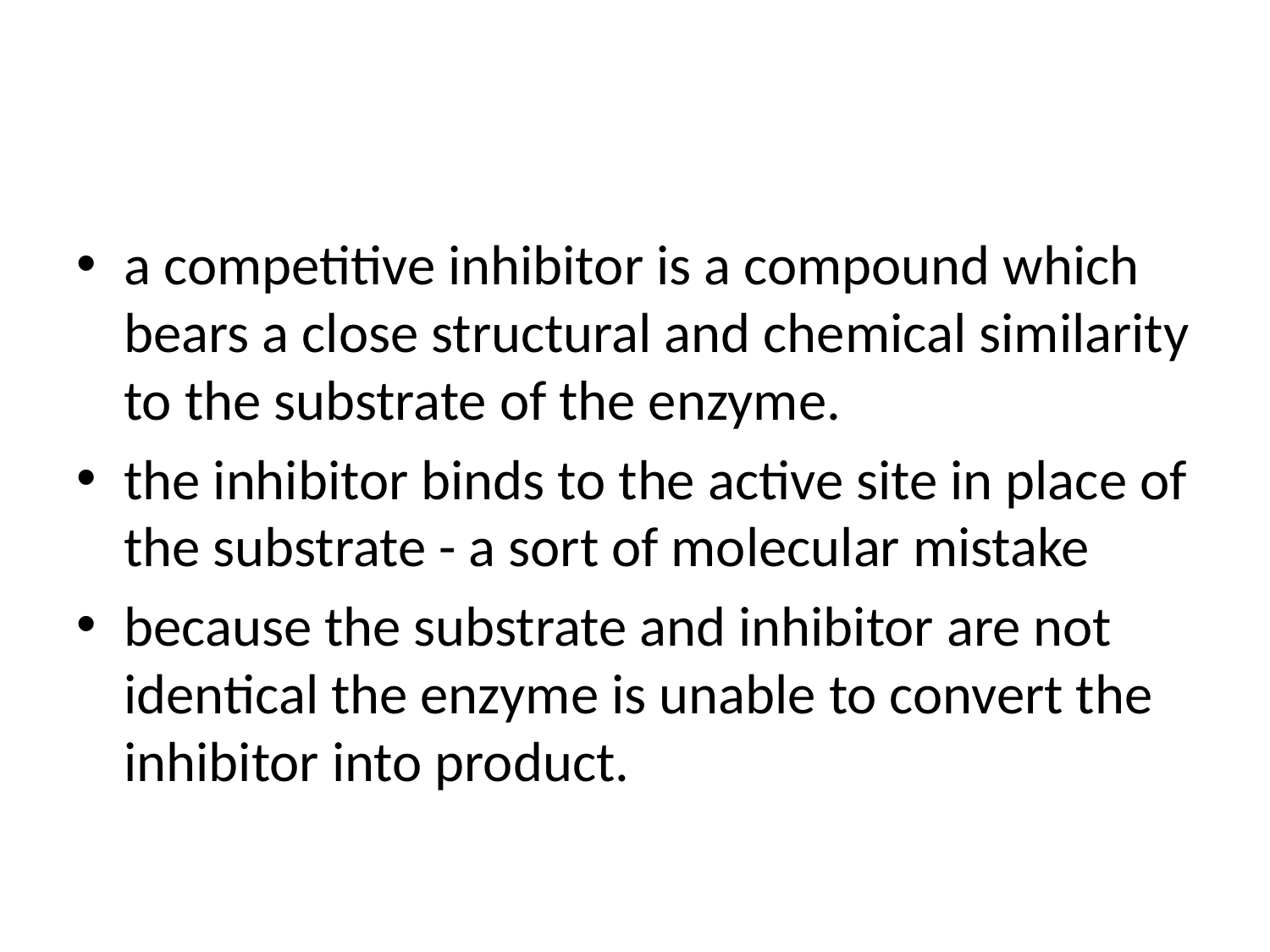

#
a competitive inhibitor is a compound which bears a close structural and chemical similarity to the substrate of the enzyme.
the inhibitor binds to the active site in place of the substrate - a sort of molecular mistake
because the substrate and inhibitor are not identical the enzyme is unable to convert the inhibitor into product.